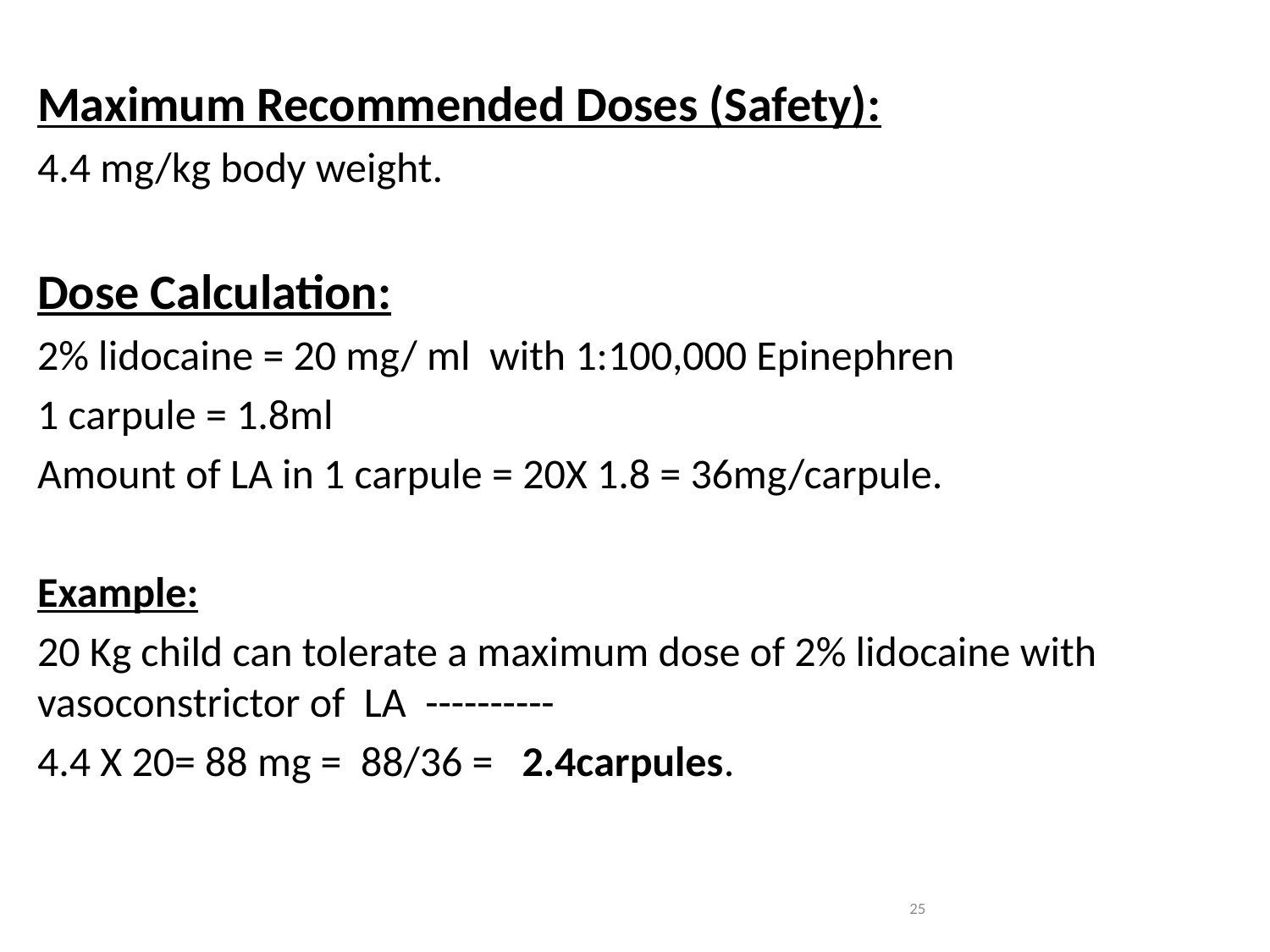

Maximum Recommended Doses (Safety):
4.4 mg/kg body weight.

Dose Calculation:
2% lidocaine = 20 mg/ ml  with 1:100,000 Epinephren
1 carpule = 1.8ml
Amount of LA in 1 carpule = 20X 1.8 = 36mg/carpule.

Example:
20 Kg child can tolerate a maximum dose of 2% lidocaine with vasoconstrictor of  LA  ----------
4.4 X 20= 88 mg =  88/36 =   2.4carpules.

25